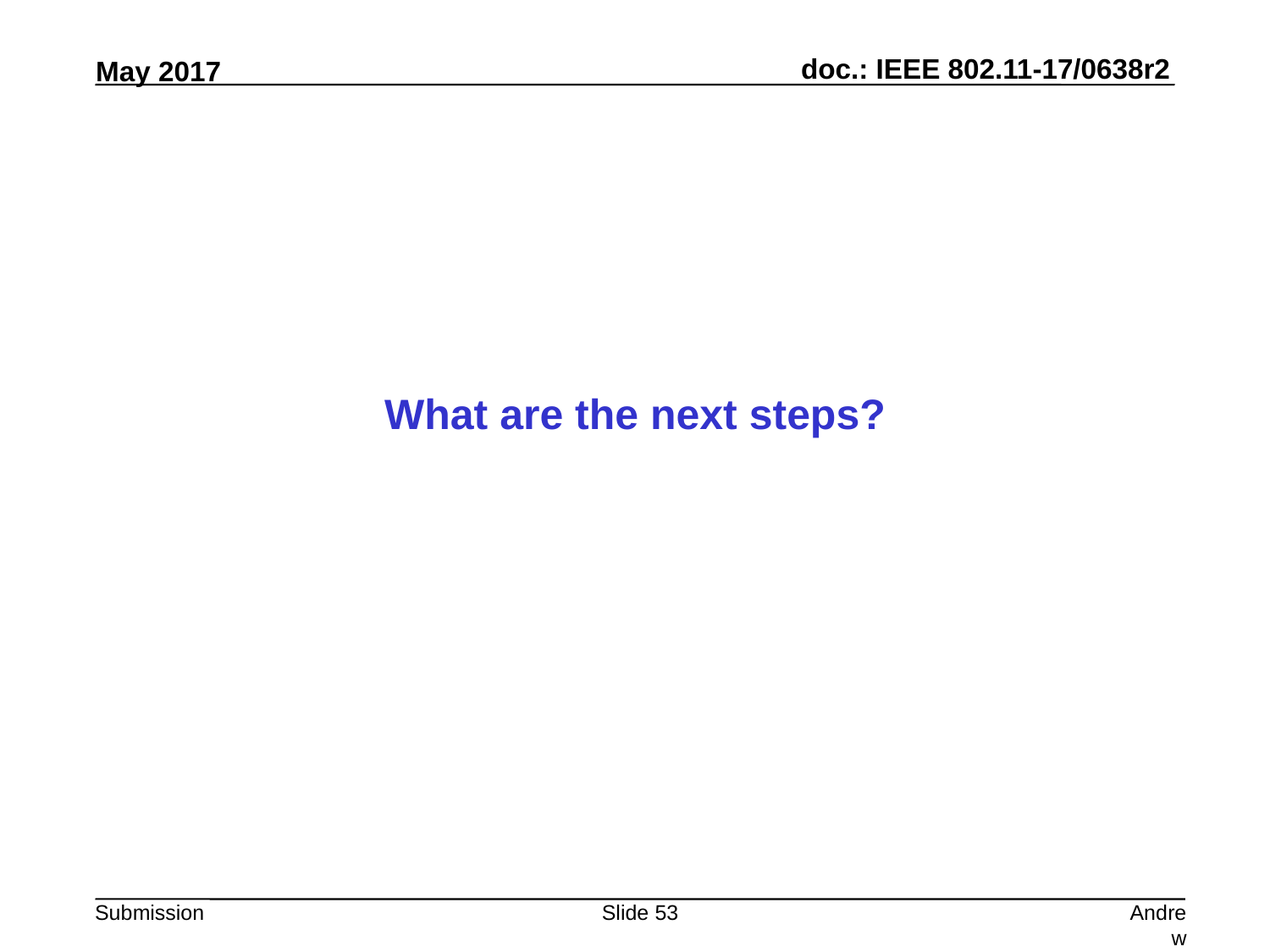

What are the next steps?
Slide 53
Andrew Myles, Cisco